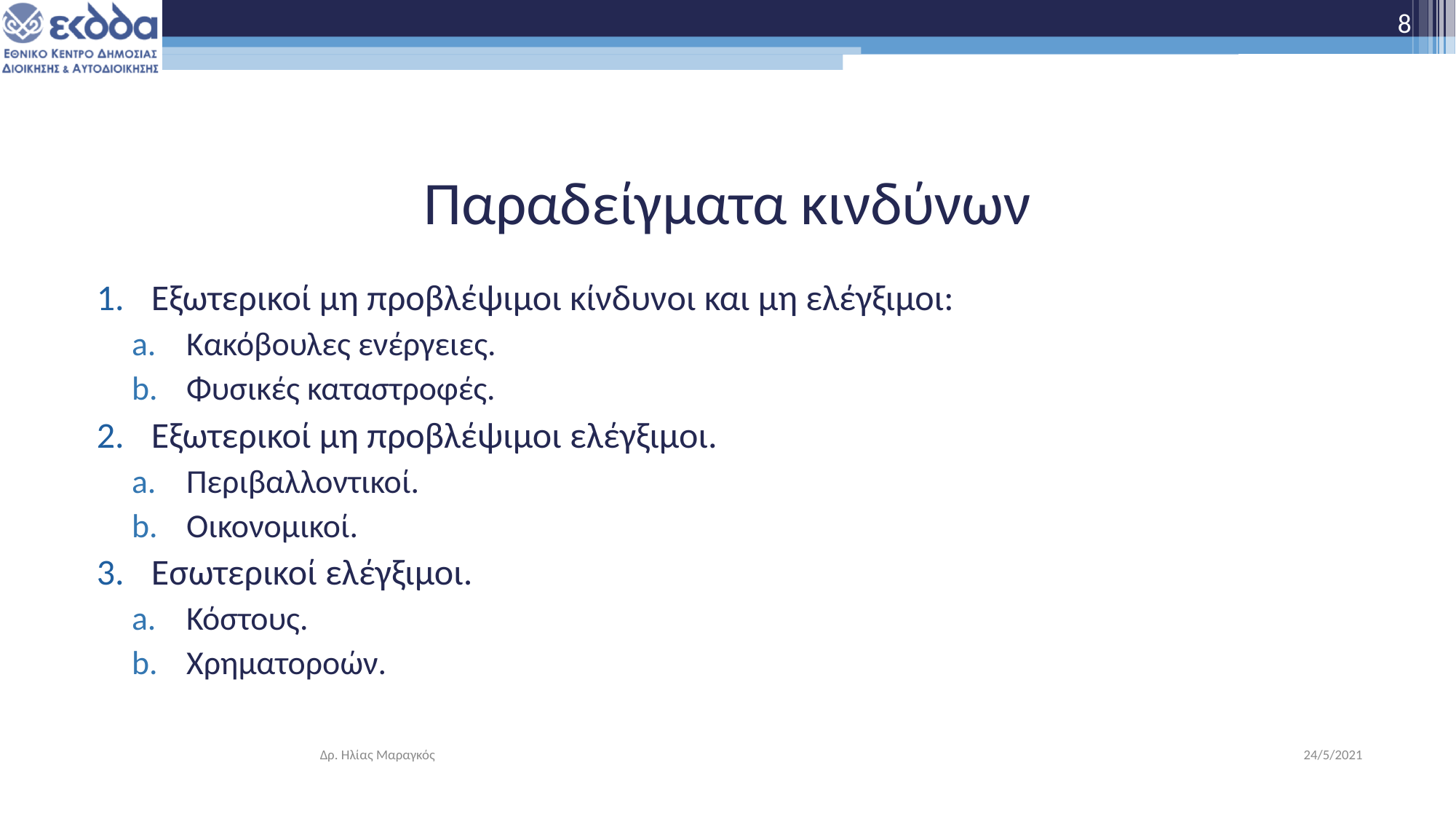

8
# Παραδείγματα κινδύνων
Εξωτερικοί μη προβλέψιμοι κίνδυνοι και μη ελέγξιμοι:
Κακόβουλες ενέργειες.
Φυσικές καταστροφές.
Εξωτερικοί μη προβλέψιμοι ελέγξιμοι.
Περιβαλλοντικοί.
Οικονομικοί.
Εσωτερικοί ελέγξιμοι.
Κόστους.
Χρηματοροών.
24/5/2021
Δρ. Ηλίας Μαραγκός